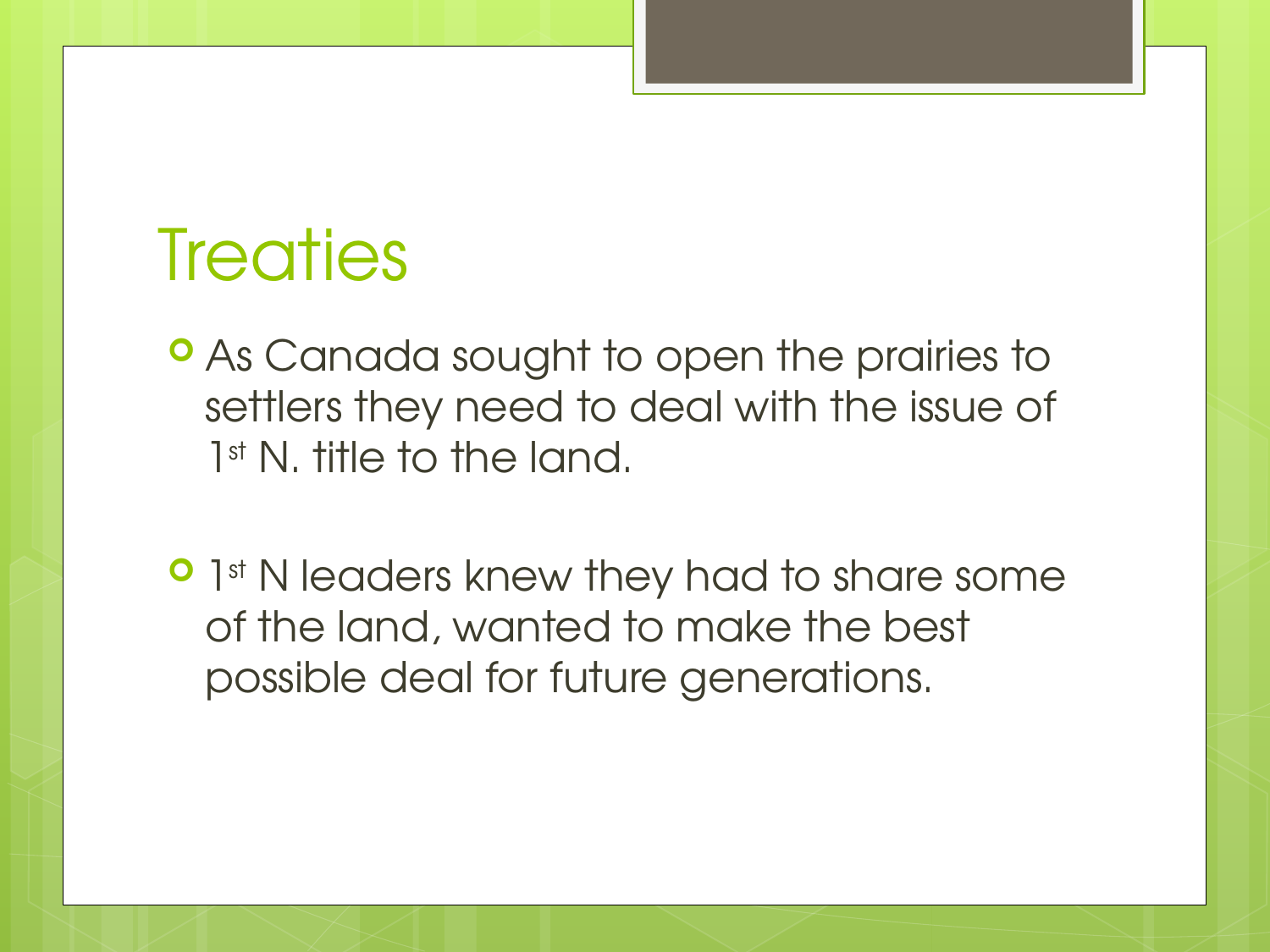

# Treaties
As Canada sought to open the prairies to settlers they need to deal with the issue of 1st N. title to the land.

1st N leaders knew they had to share some of the land, wanted to make the best possible deal for future generations.